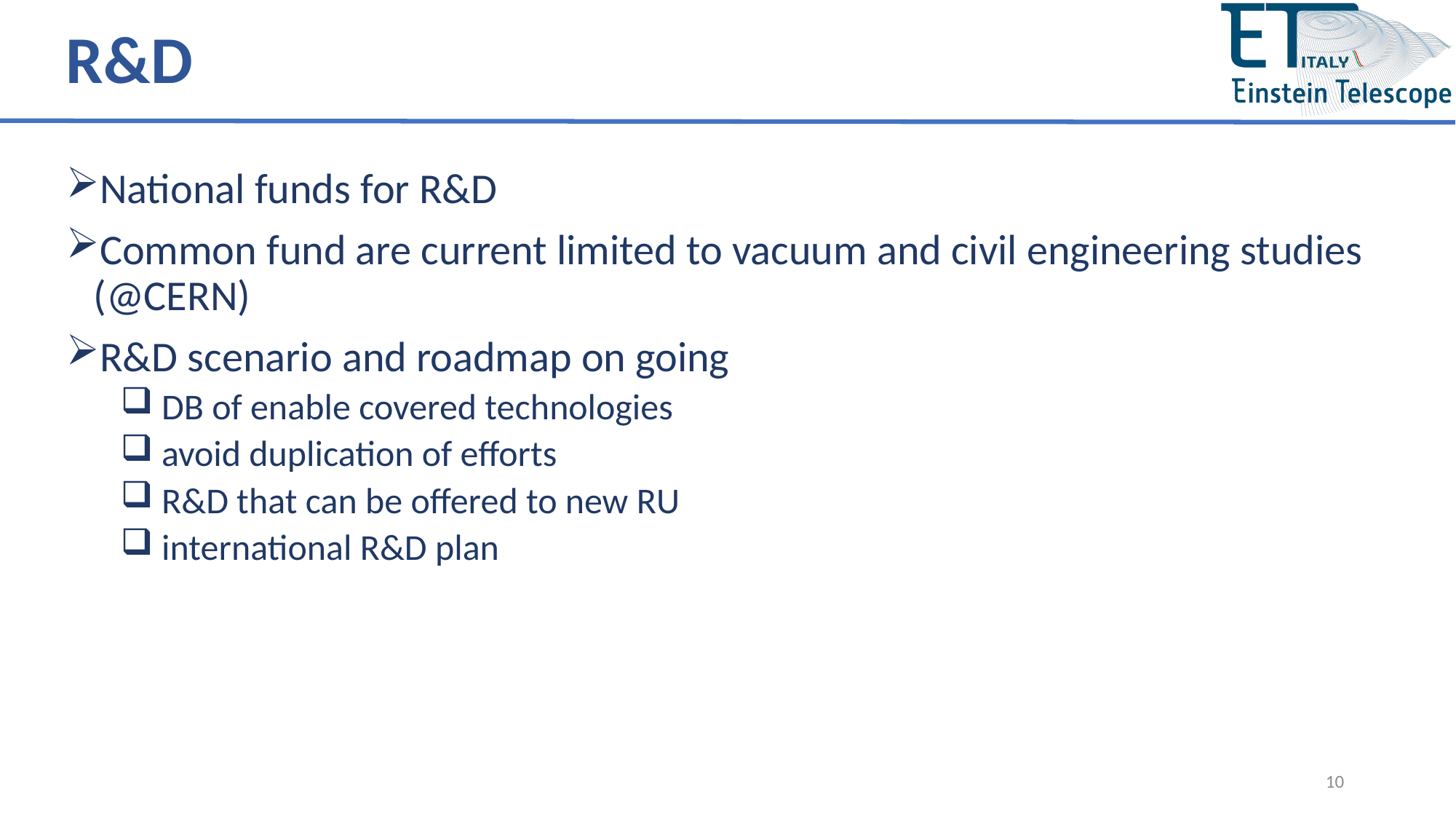

# R&D
National funds for R&D
Common fund are current limited to vacuum and civil engineering studies (@CERN)
R&D scenario and roadmap on going
 DB of enable covered technologies
 avoid duplication of efforts
 R&D that can be offered to new RU
 international R&D plan
10